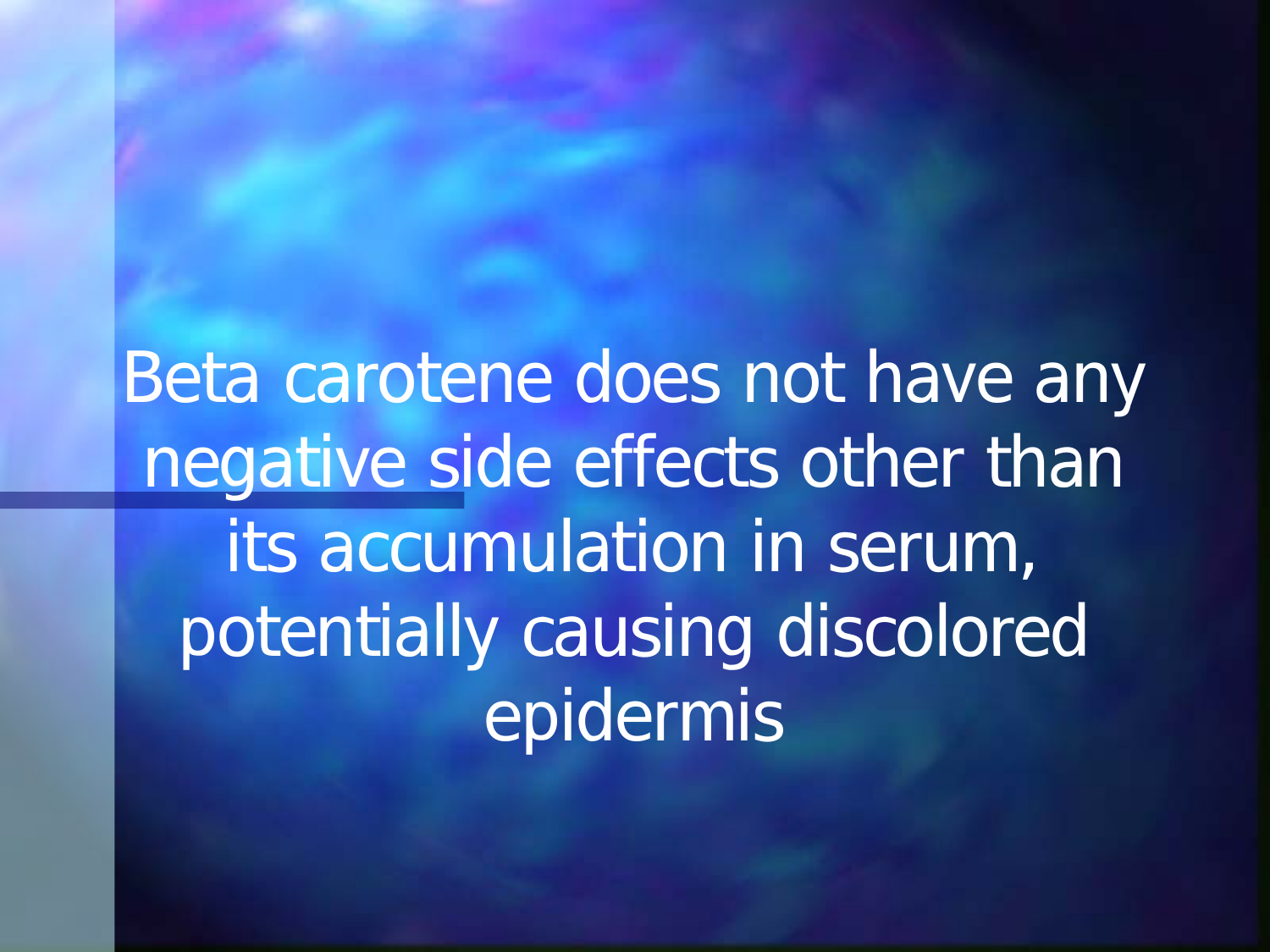

# Beta carotene does not have any negative side effects other than its accumulation in serum, potentially causing discolored epidermis